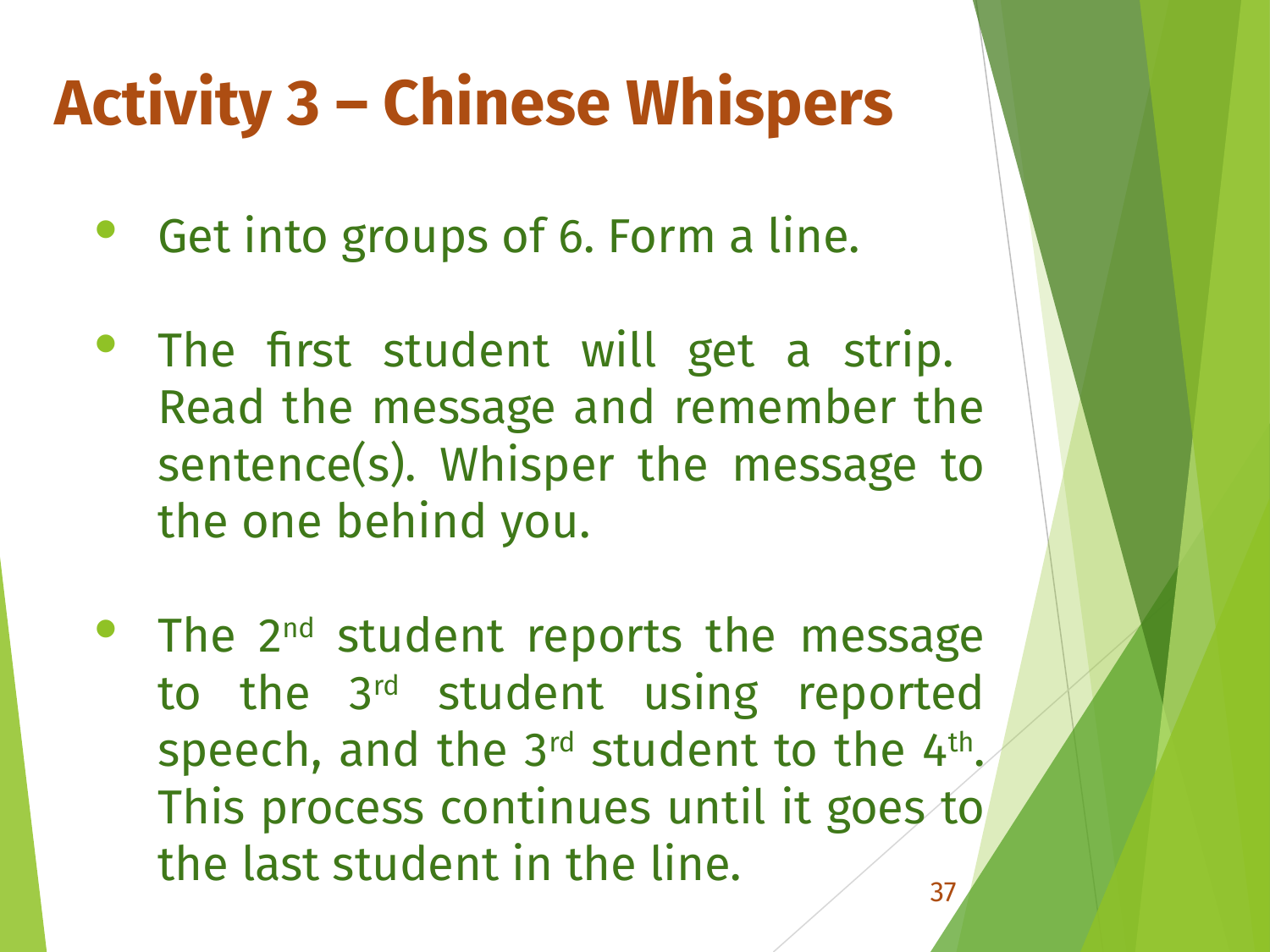

# Activity 3 – Chinese Whispers
Get into groups of 6. Form a line.

The first student will get a strip.
Read the message and remember the sentence(s). Whisper the message to the one behind you.

The 2nd student reports the message to the 3rd student using reported speech, and the 3rd student to the 4th. This process continues until it goes to the last student in the line.
37